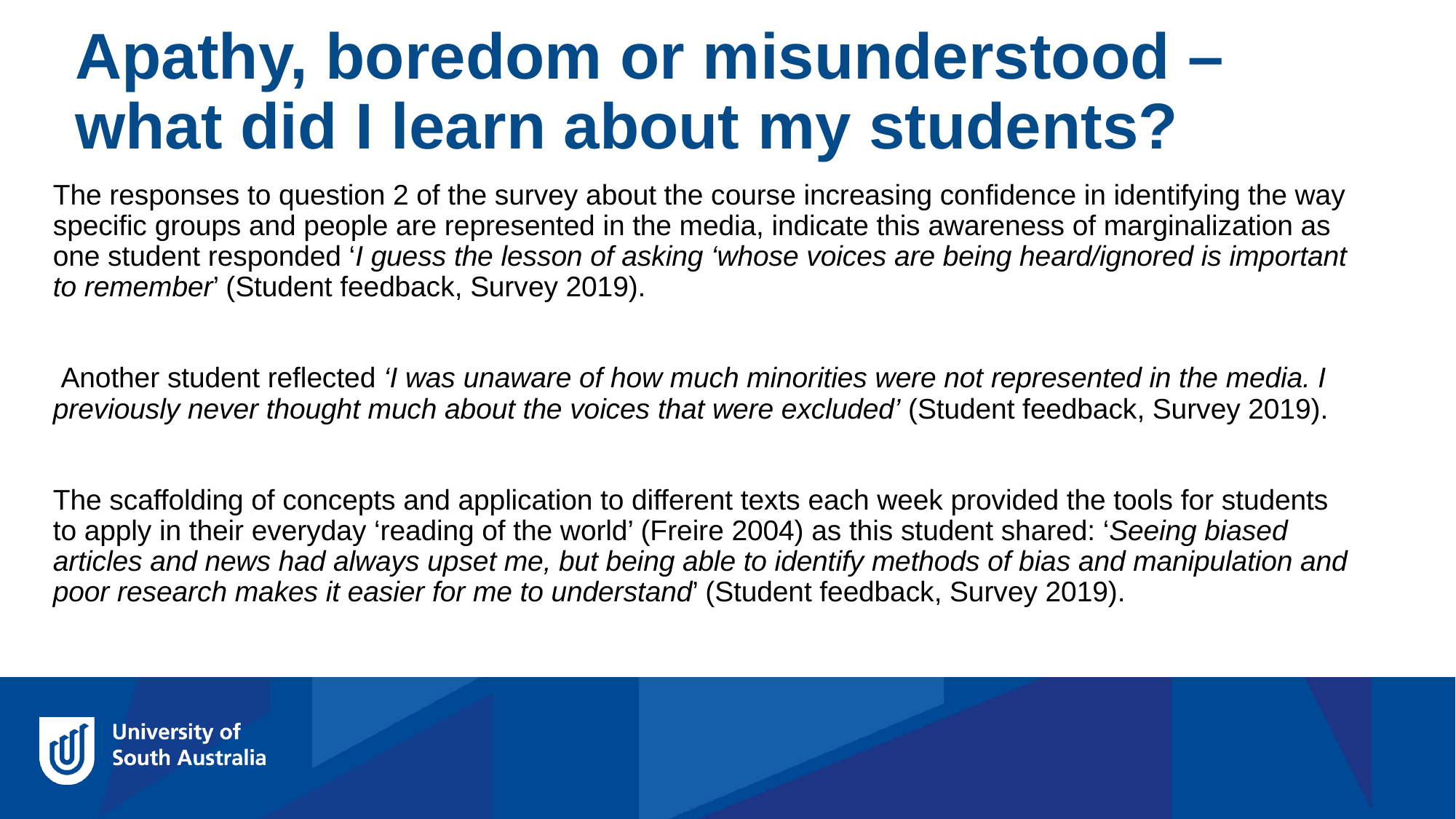

Apathy, boredom or misunderstood – what did I learn about my students?

The responses to question 2 of the survey about the course increasing confidence in identifying the way specific groups and people are represented in the media, indicate this awareness of marginalization as one student responded ‘I guess the lesson of asking ‘whose voices are being heard/ignored is important to remember’ (Student feedback, Survey 2019).

 Another student reflected ‘I was unaware of how much minorities were not represented in the media. I previously never thought much about the voices that were excluded’ (Student feedback, Survey 2019).

The scaffolding of concepts and application to different texts each week provided the tools for students to apply in their everyday ‘reading of the world’ (Freire 2004) as this student shared: ‘Seeing biased articles and news had always upset me, but being able to identify methods of bias and manipulation and poor research makes it easier for me to understand’ (Student feedback, Survey 2019).